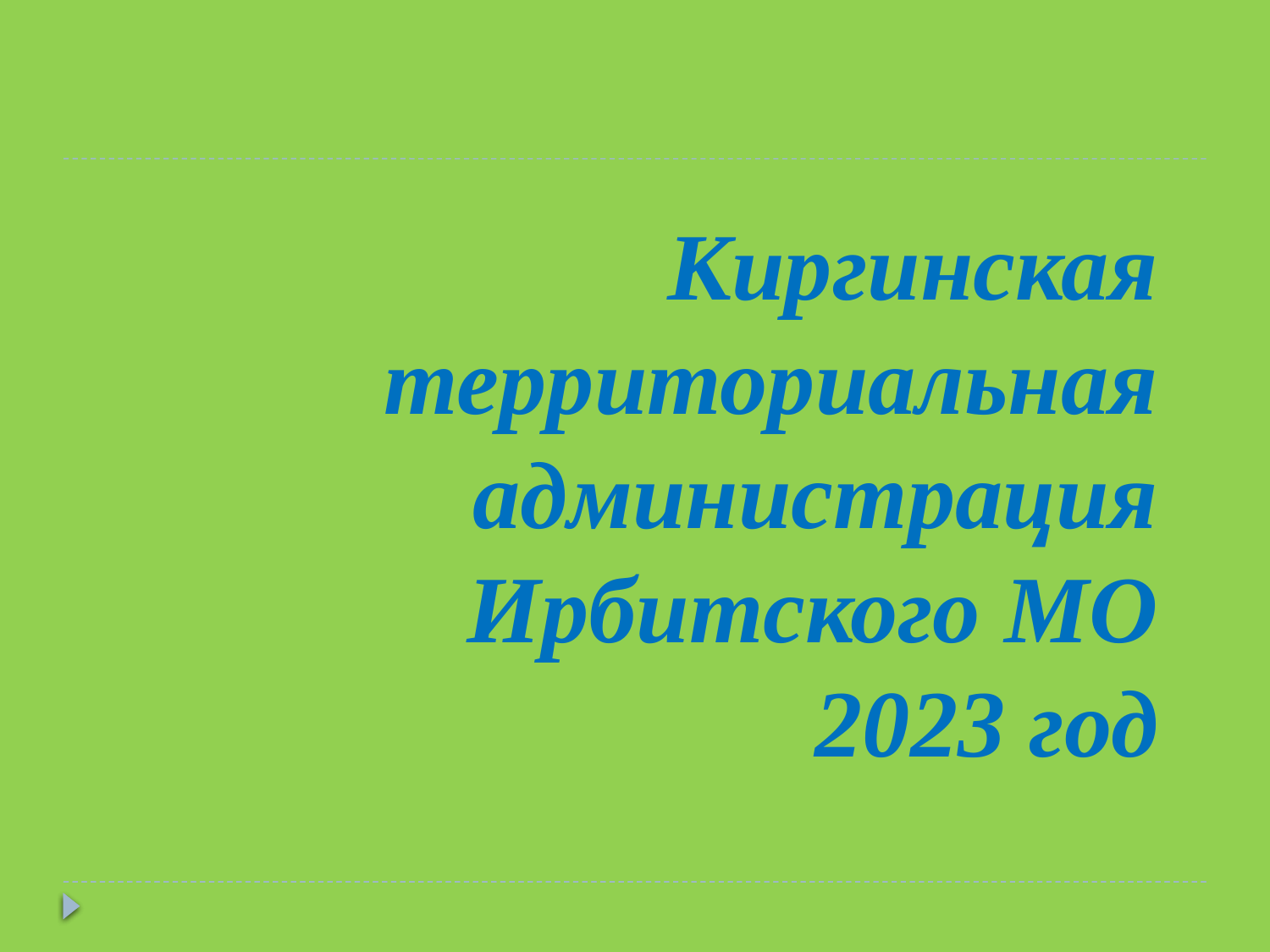

Киргинская территориальная администрация Ирбитского МО 2023 год